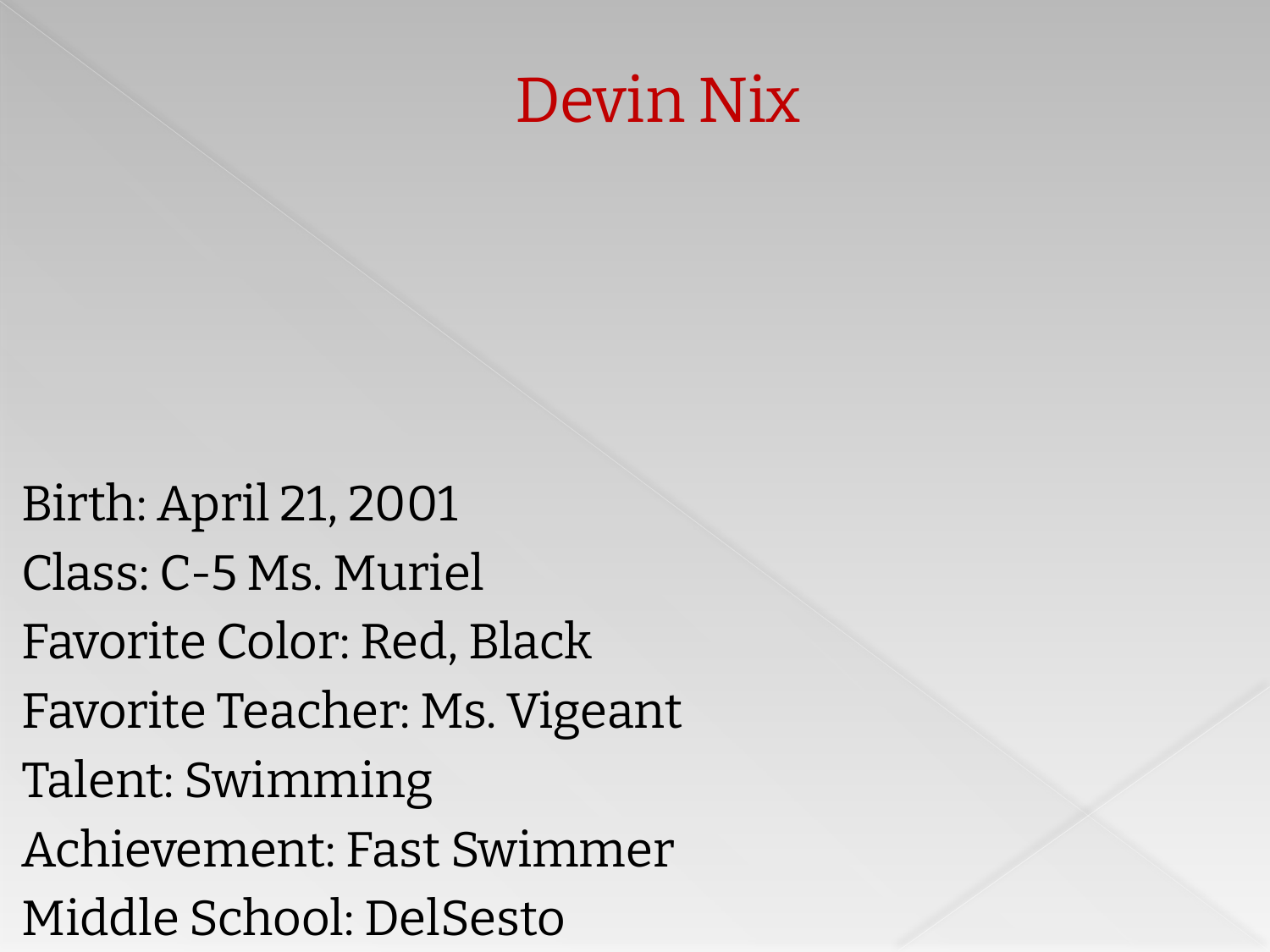

# Devin Nix
Birth: April 21, 2001
Class: C-5 Ms. Muriel
Favorite Color: Red, Black
Favorite Teacher: Ms. Vigeant
Talent: Swimming
Achievement: Fast Swimmer
Middle School: DelSesto